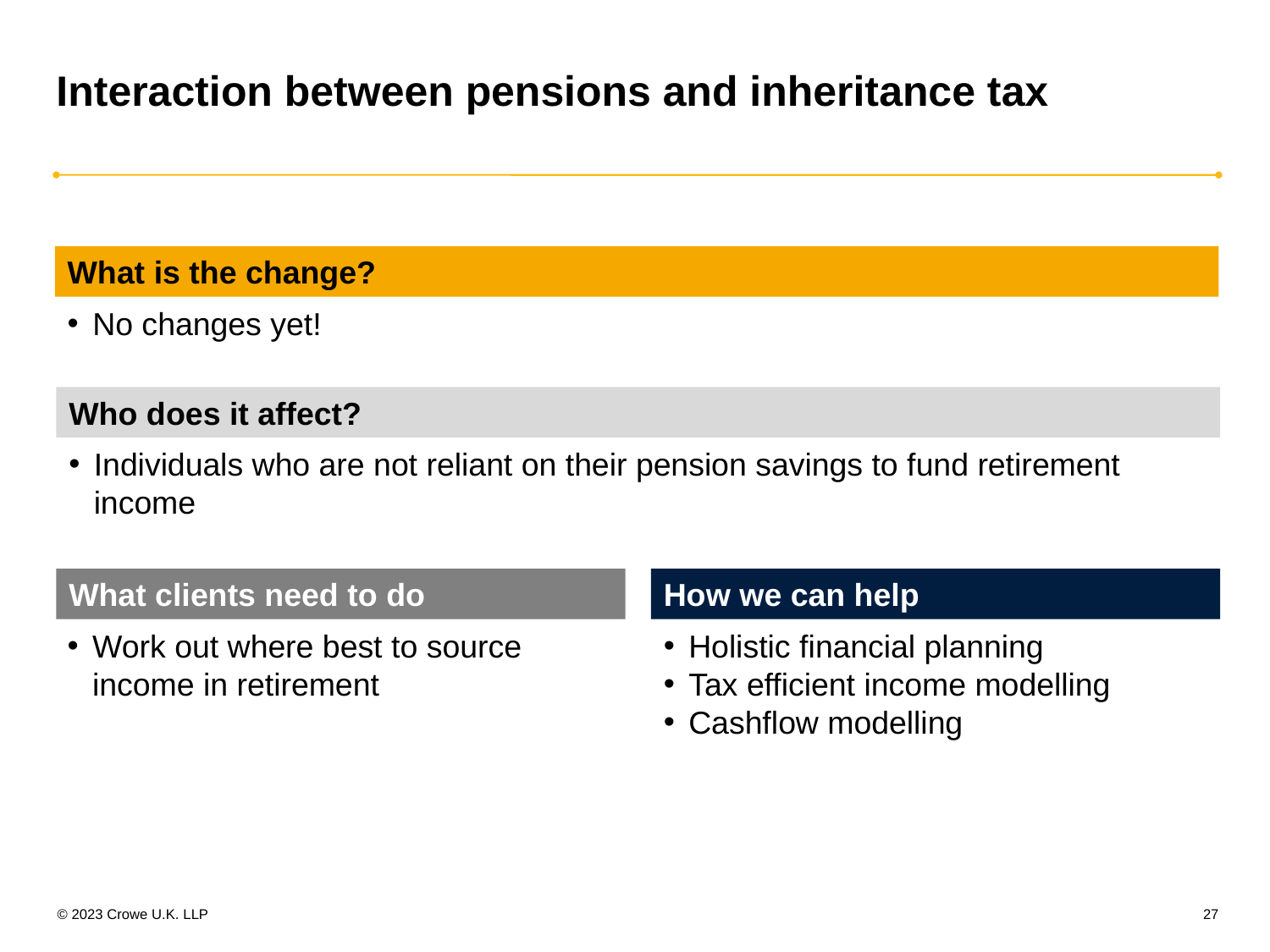

# Interaction between pensions and inheritance tax
What is the change?
No changes yet!
Who does it affect?
Individuals who are not reliant on their pension savings to fund retirement income
What clients need to do
How we can help
Work out where best to source income in retirement
Holistic financial planning
Tax efficient income modelling
Cashflow modelling